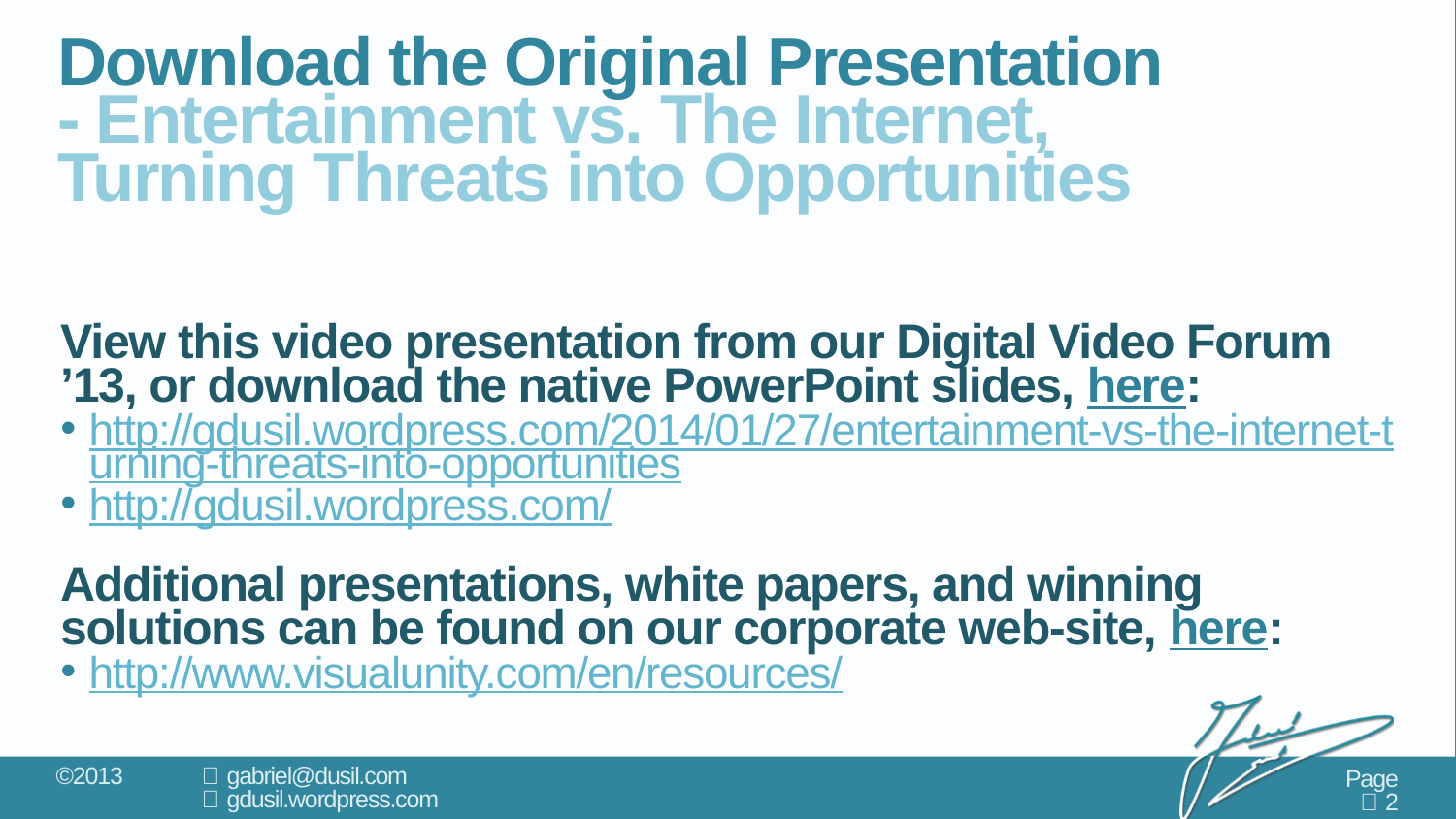

# Download the Original Presentation - Entertainment vs. The Internet, Turning Threats into Opportunities

View this video presentation from our Digital Video Forum ’13, or download the native PowerPoint slides, here:
http://gdusil.wordpress.com/2014/01/27/entertainment-vs-the-internet-turning-threats-into-opportunities
http://gdusil.wordpress.com/
Additional presentations, white papers, and winning solutions can be found on our corporate web-site, here:
http://www.visualunity.com/en/resources/